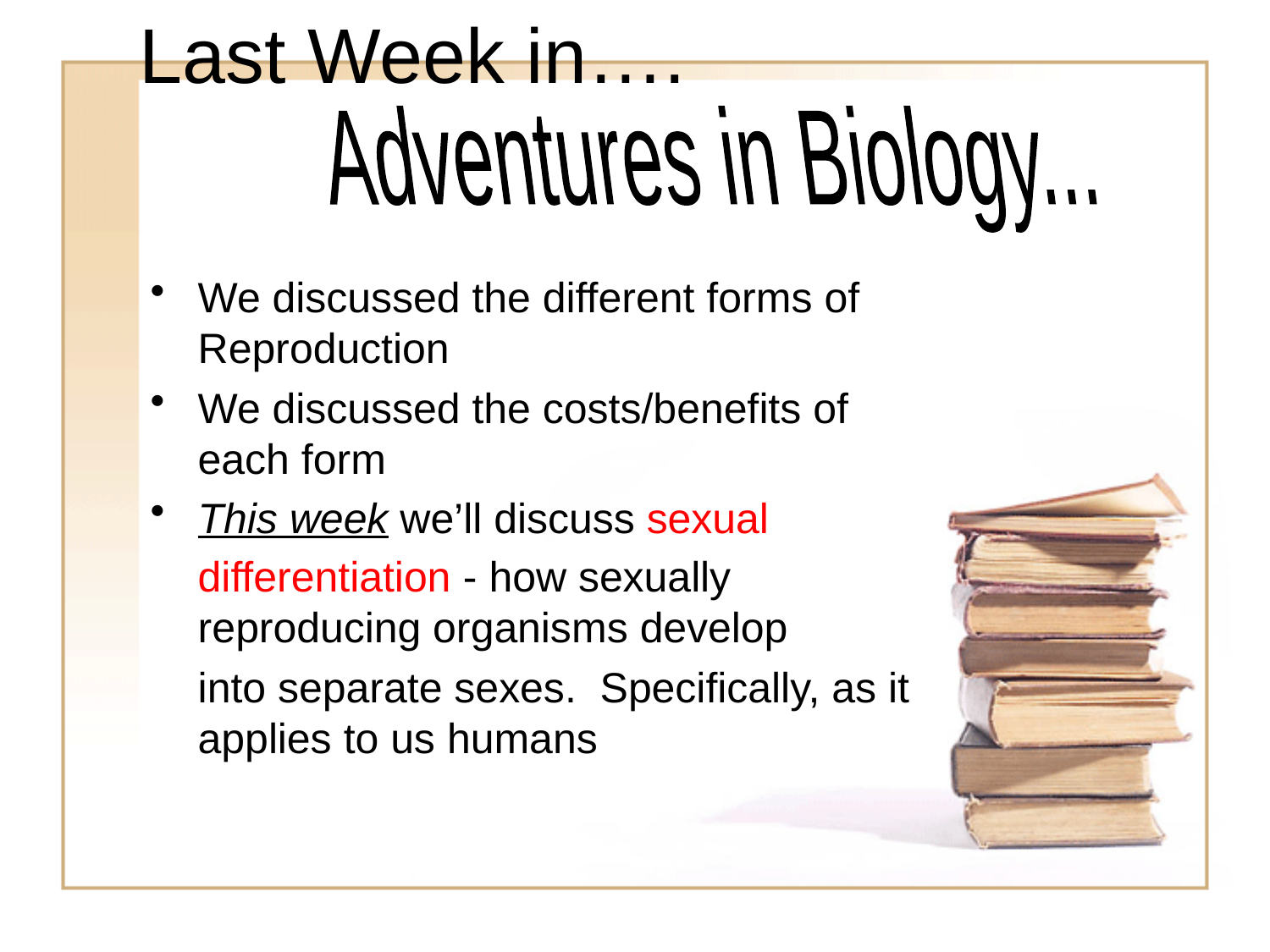

Last Week in….
Adventures in Biology...
We discussed the different forms of Reproduction
We discussed the costs/benefits of each form
This week we’ll discuss sexual
	differentiation - how sexually reproducing organisms develop
	into separate sexes.  Specifically, as it applies to us humans